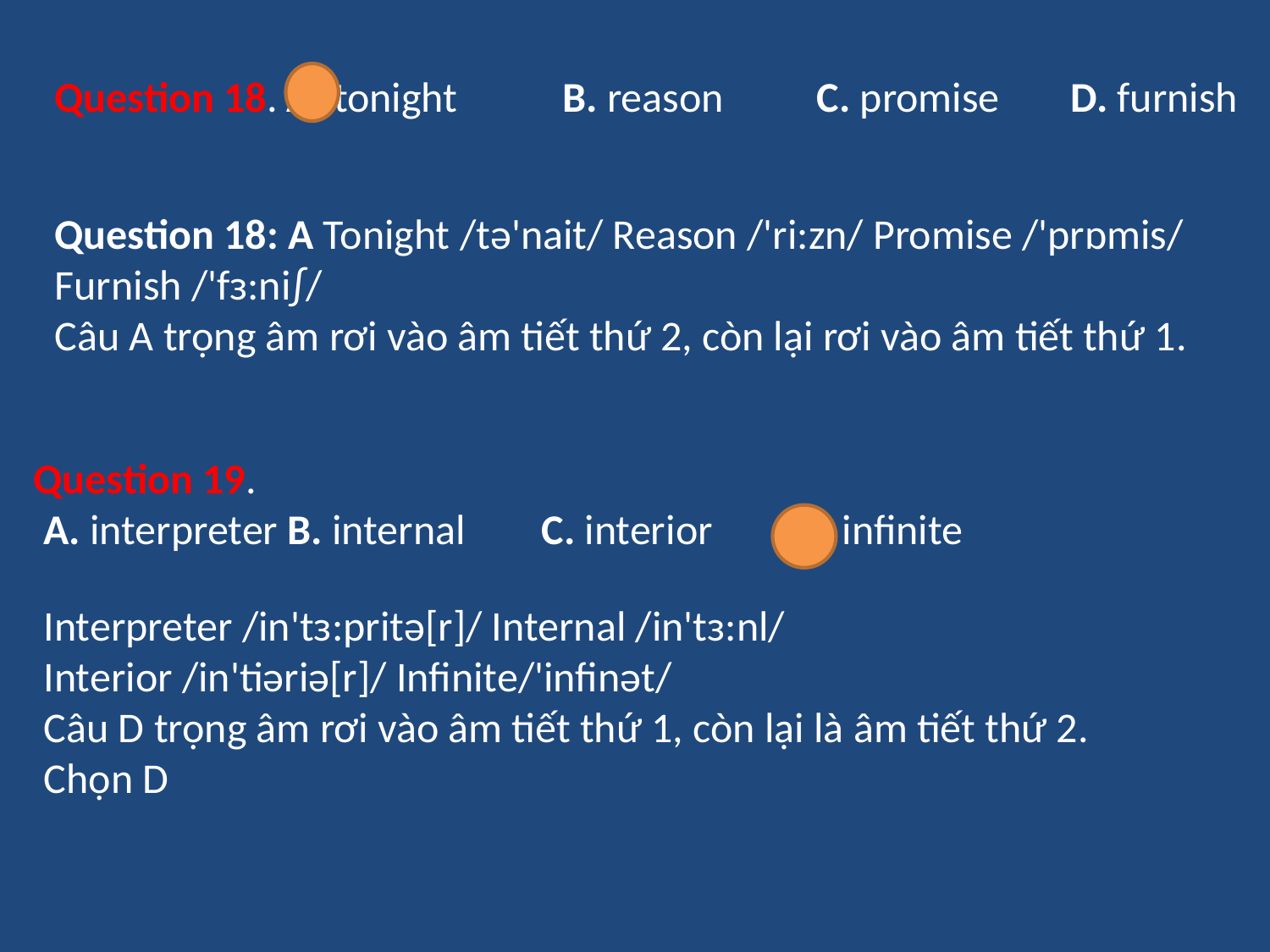

Question 18. A. tonight	B. reason	C. promise	D. furnish

Question 18: A Tonight /tə'nait/ Reason /'ri:zn/ Promise /'prɒmis/ Furnish /'fɜ:ni∫/
Câu A trọng âm rơi vào âm tiết thứ 2, còn lại rơi vào âm tiết thứ 1.

Question 19.
 A. interpreter	B. internal	C. interior	D. infinite

Interpreter /in'tɜ:pritə[r]/ Internal /in'tɜ:nl/
Interior /in'tiəriə[r]/ Infinite/'infinət/
Câu D trọng âm rơi vào âm tiết thứ 1, còn lại là âm tiết thứ 2.
Chọn D